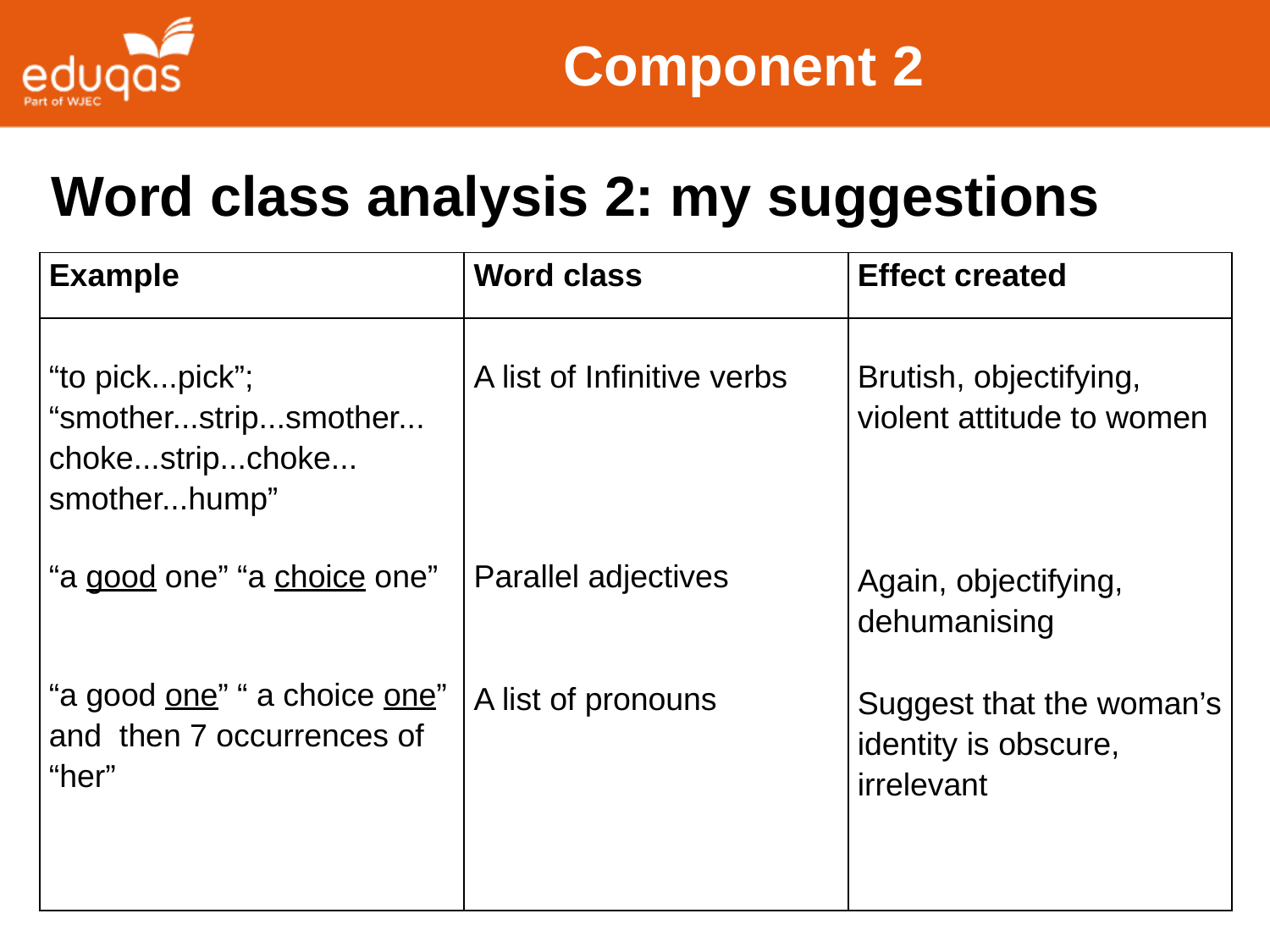

# Component 2
Word class analysis 2: my suggestions
| Example | Word class | Effect created |
| --- | --- | --- |
| “to pick...pick”; “smother...strip...smother... choke...strip...choke... smother...hump” “a good one” “a choice one” “a good one” “ a choice one” and then 7 occurrences of “her” | A list of Infinitive verbs Parallel adjectives A list of pronouns | Brutish, objectifying, violent attitude to women Again, objectifying, dehumanising Suggest that the woman’s identity is obscure, irrelevant |